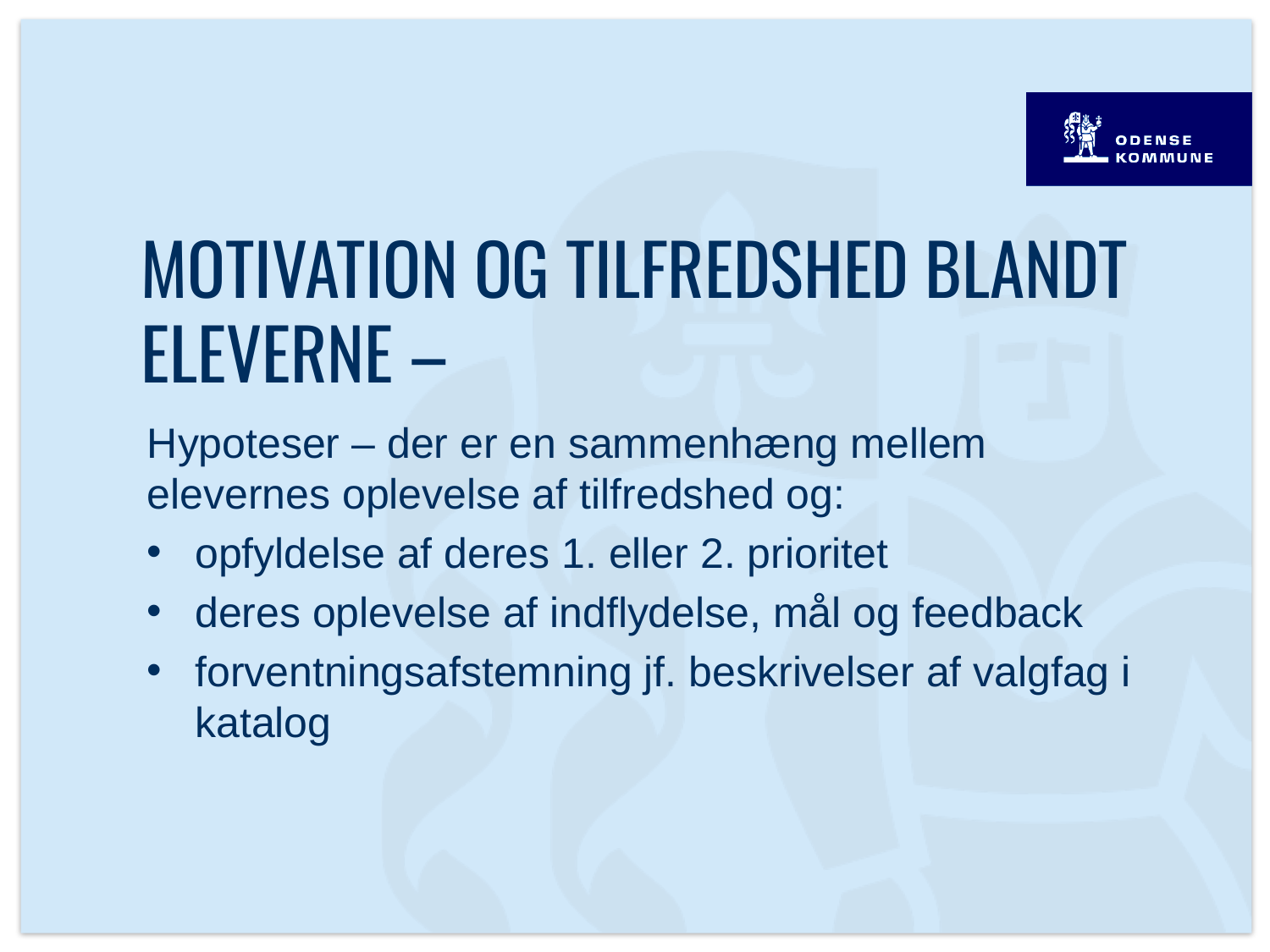

# Motivation og tilfredshed blandt eleverne –
Hypoteser – der er en sammenhæng mellem elevernes oplevelse af tilfredshed og:
opfyldelse af deres 1. eller 2. prioritet
deres oplevelse af indflydelse, mål og feedback
forventningsafstemning jf. beskrivelser af valgfag i katalog